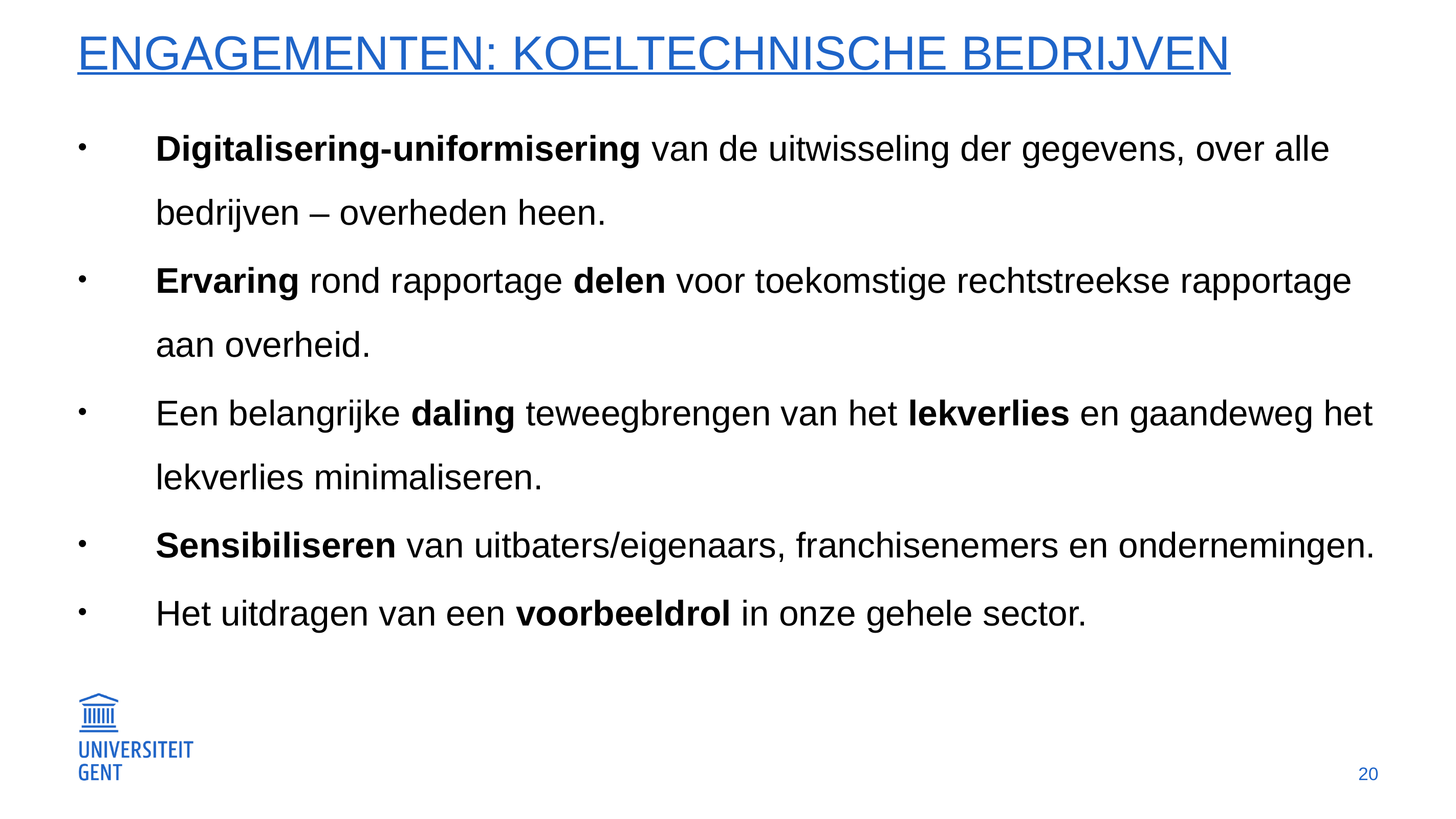

# Engagementen: Koeltechnische bedrijven
Digitalisering-uniformisering van de uitwisseling der gegevens, over alle bedrijven – overheden heen.
Ervaring rond rapportage delen voor toekomstige rechtstreekse rapportage aan overheid.
Een belangrijke daling teweegbrengen van het lekverlies en gaandeweg het lekverlies minimaliseren.
Sensibiliseren van uitbaters/eigenaars, franchisenemers en ondernemingen.
Het uitdragen van een voorbeeldrol in onze gehele sector.
20